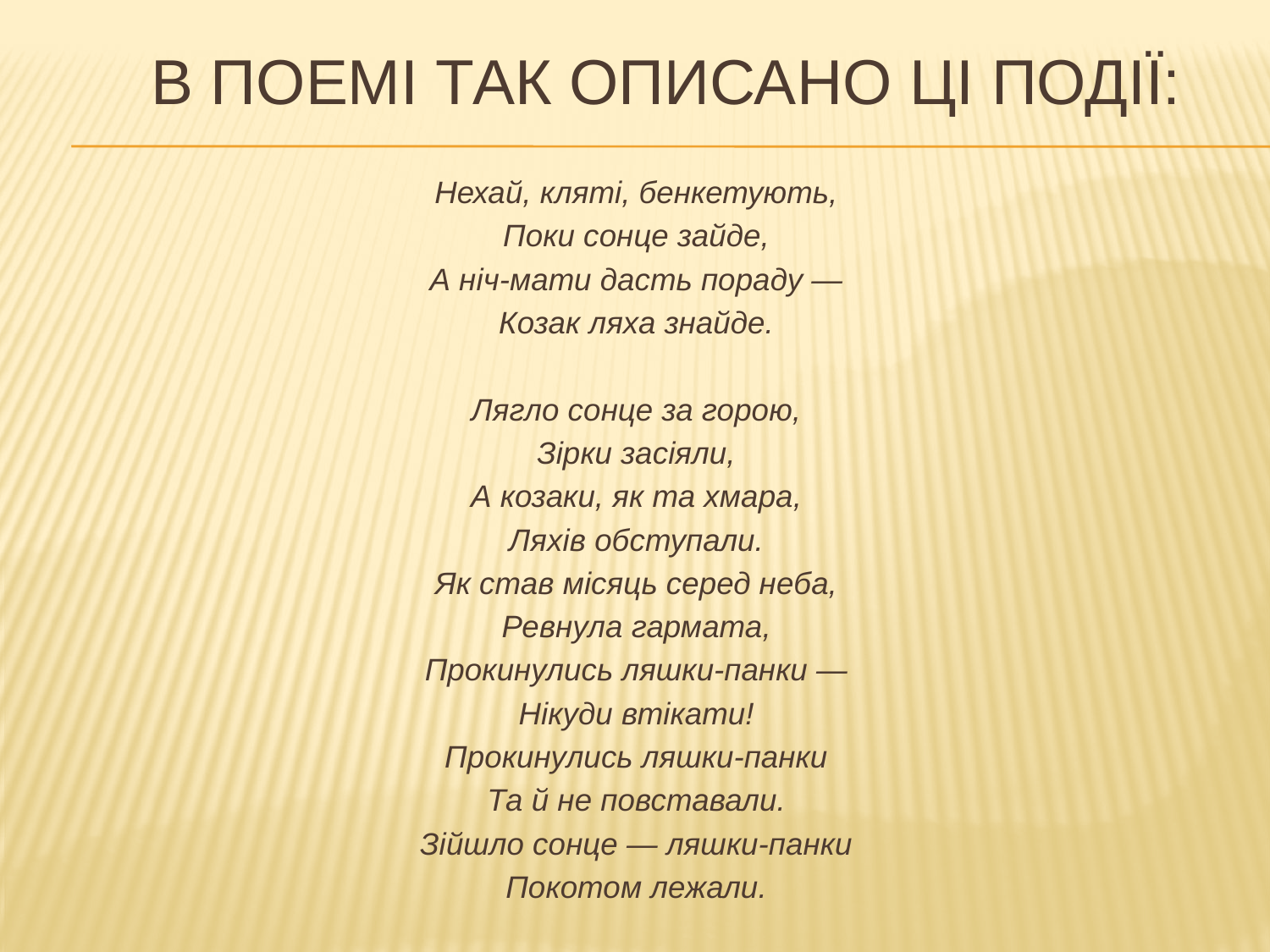

# В поемі так описано ці події:
Нехай, кляті, бенкетують,
Поки сонце зайде,
А ніч-мати дасть пораду —
Козак ляха знайде.

Лягло сонце за горою,
Зірки засіяли,
А козаки, як та хмара,
Ляхів обступали.
Як став місяць серед неба,
Ревнула гармата,
Прокинулись ляшки-панки —
Нікуди втікати!
Прокинулись ляшки-панки
Та й не повставали.
Зійшло сонце — ляшки-панки
Покотом лежали.